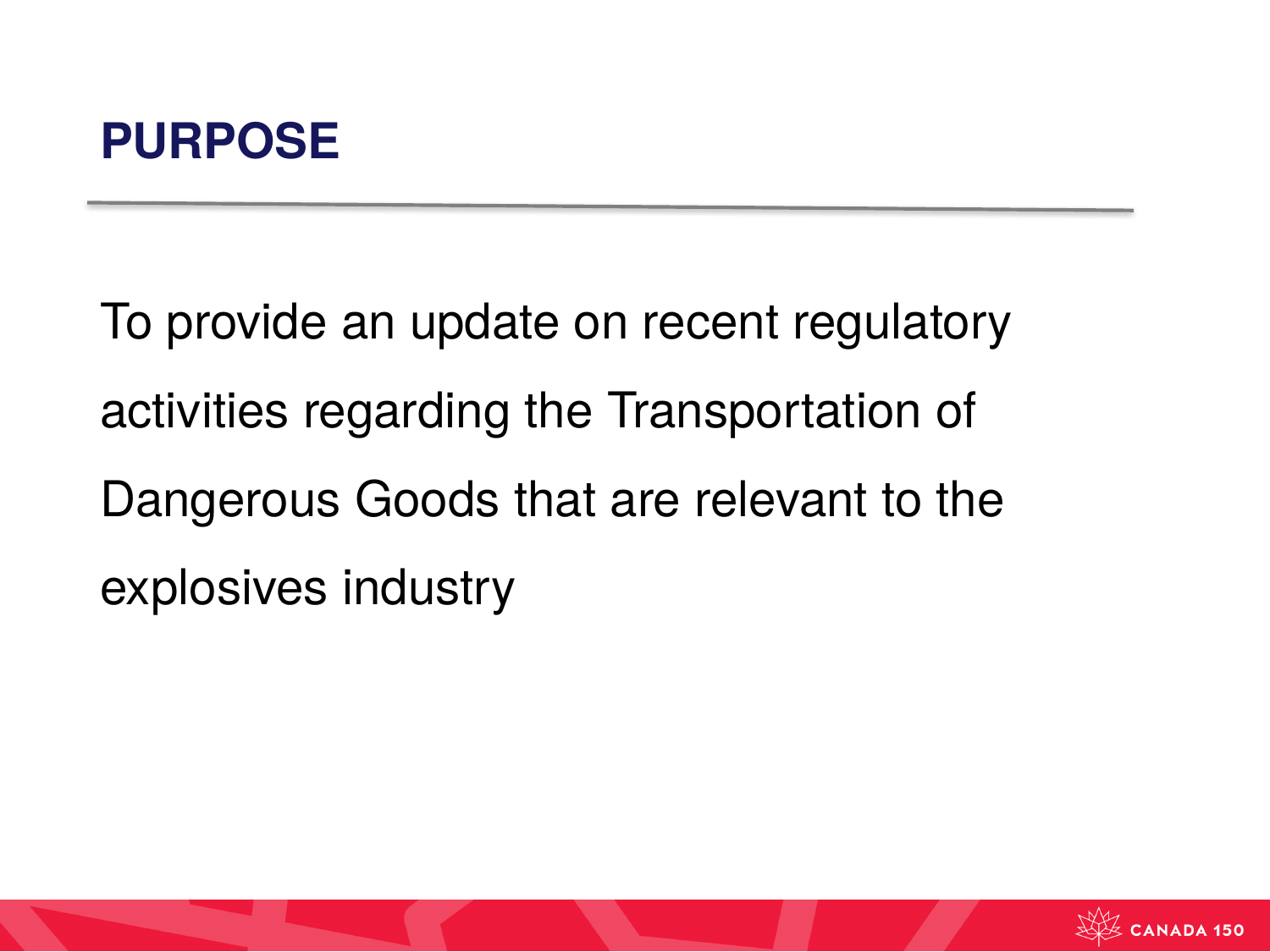

# PURPOSE
To provide an update on recent regulatory activities regarding the Transportation of Dangerous Goods that are relevant to the explosives industry